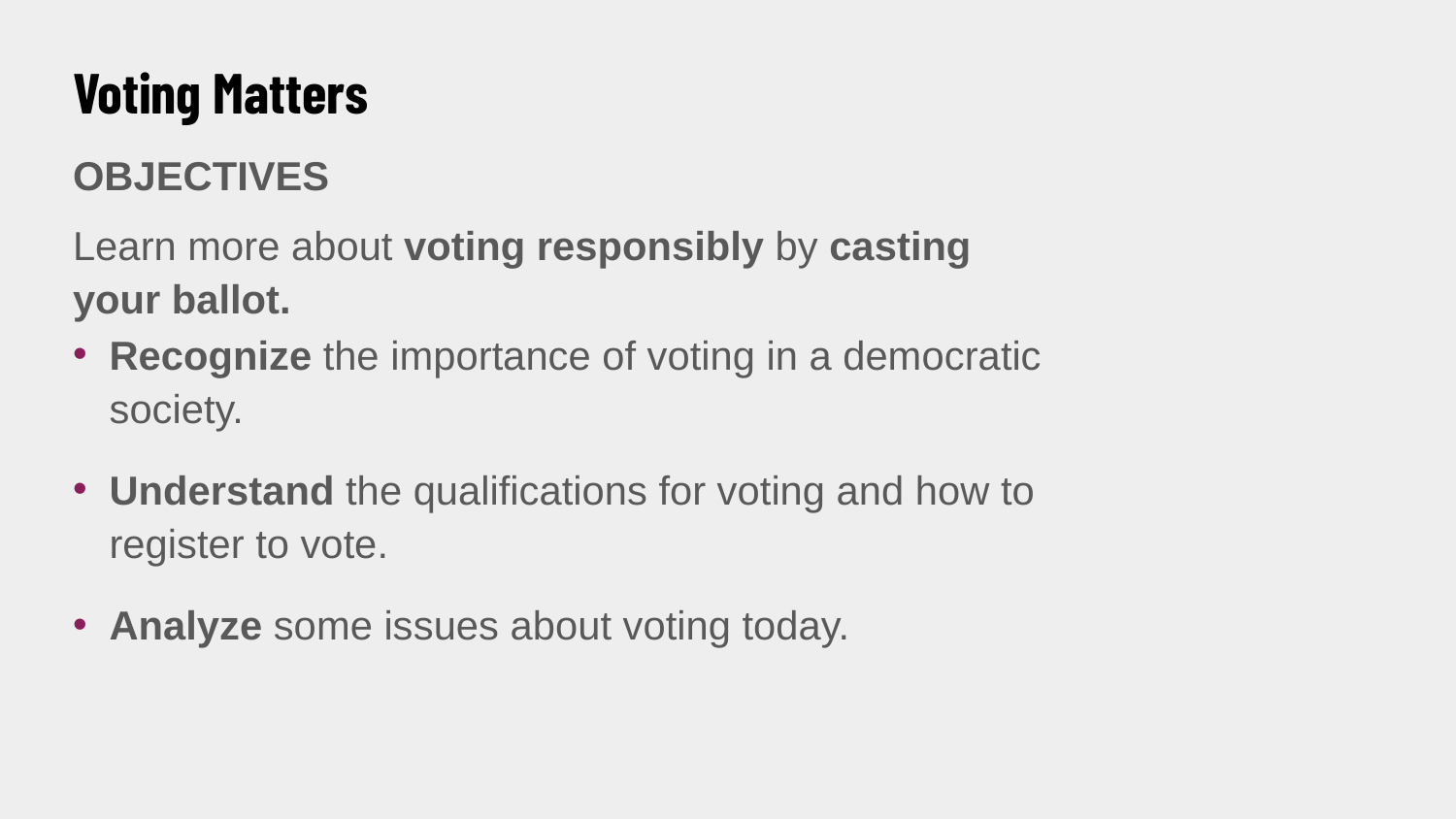

# Voting Matters
OBJECTIVES
Learn more about voting responsibly by casting your ballot.
Recognize the importance of voting in a democratic society.
Understand the qualifications for voting and how to register to vote.
Analyze some issues about voting today.